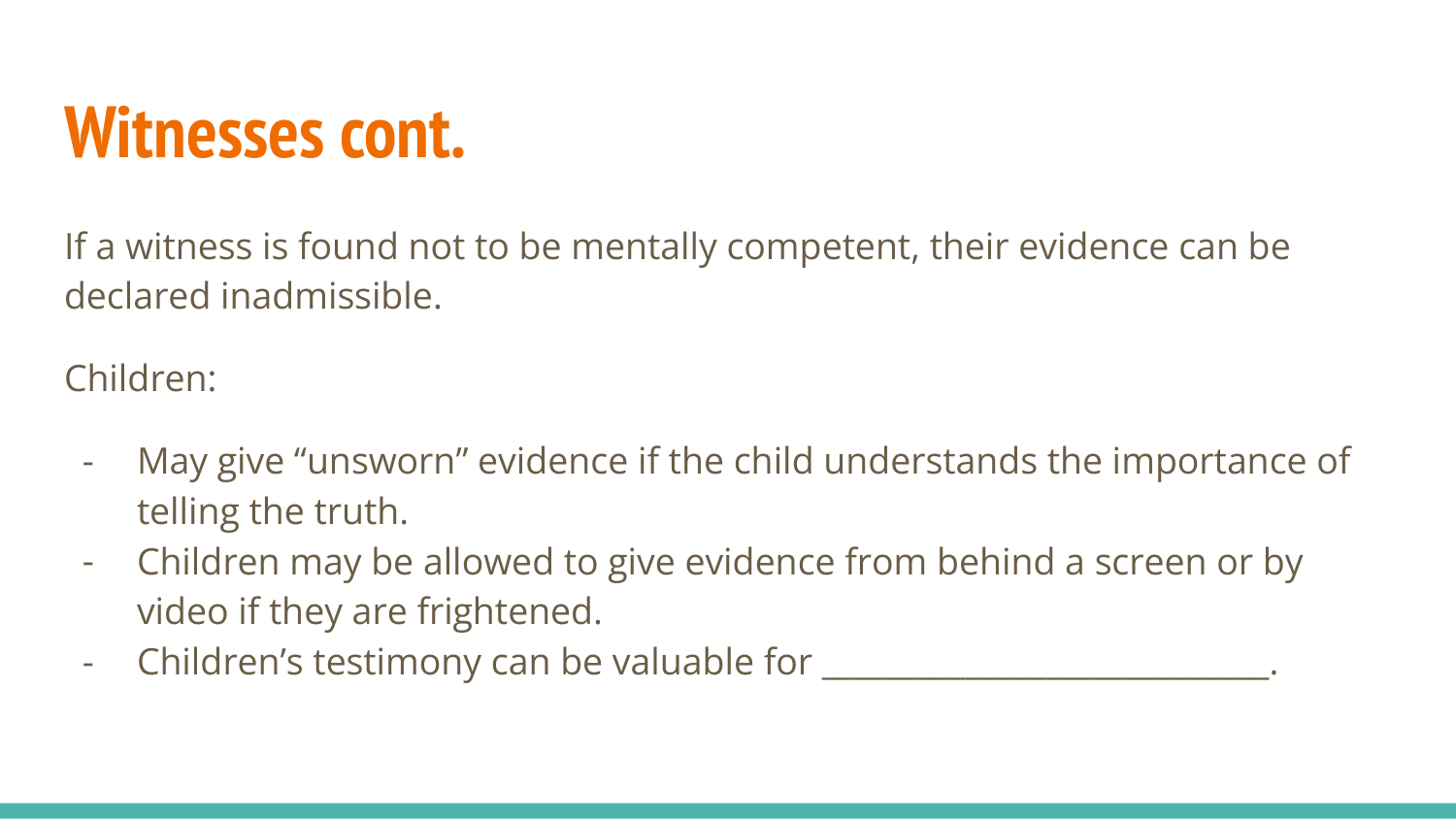

# Witnesses cont.
If a witness is found not to be mentally competent, their evidence can be declared inadmissible.
Children:
May give “unsworn” evidence if the child understands the importance of telling the truth.
Children may be allowed to give evidence from behind a screen or by video if they are frightened.
Children’s testimony can be valuable for ____________________________.